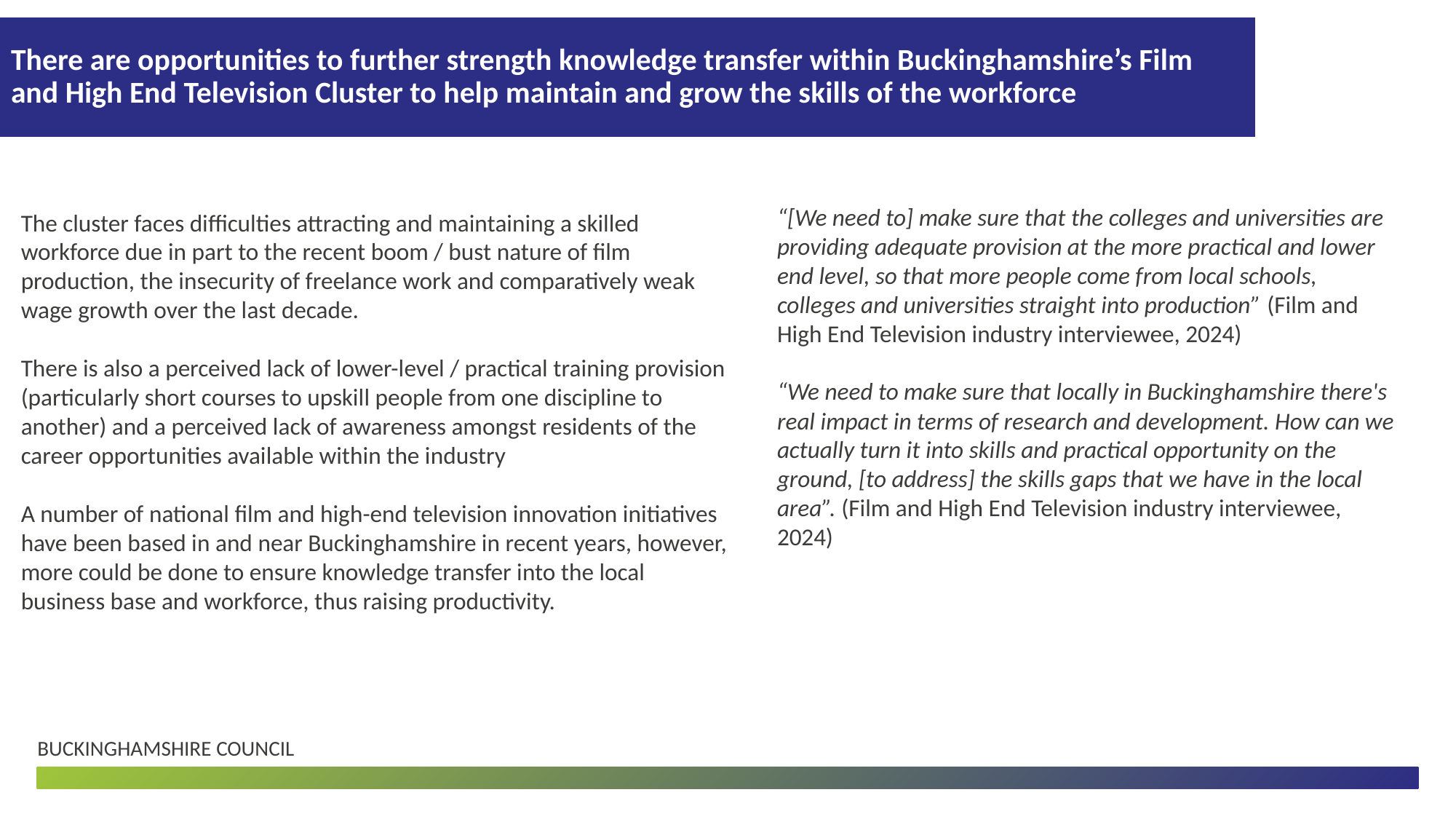

# There are opportunities to further strength knowledge transfer within Buckinghamshire’s Film and High End Television Cluster to help maintain and grow the skills of the workforce
“[We need to] make sure that the colleges and universities are providing adequate provision at the more practical and lower end level, so that more people come from local schools, colleges and universities straight into production” (Film and High End Television industry interviewee, 2024)

“We need to make sure that locally in Buckinghamshire there's real impact in terms of research and development. How can we actually turn it into skills and practical opportunity on the ground, [to address] the skills gaps that we have in the local area”. (Film and High End Television industry interviewee, 2024)

The cluster faces difficulties attracting and maintaining a skilled workforce due in part to the recent boom / bust nature of film production, the insecurity of freelance work and comparatively weak wage growth over the last decade.

There is also a perceived lack of lower-level / practical training provision (particularly short courses to upskill people from one discipline to another) and a perceived lack of awareness amongst residents of the career opportunities available within the industry

A number of national film and high-end television innovation initiatives have been based in and near Buckinghamshire in recent years, however, more could be done to ensure knowledge transfer into the local business base and workforce, thus raising productivity.